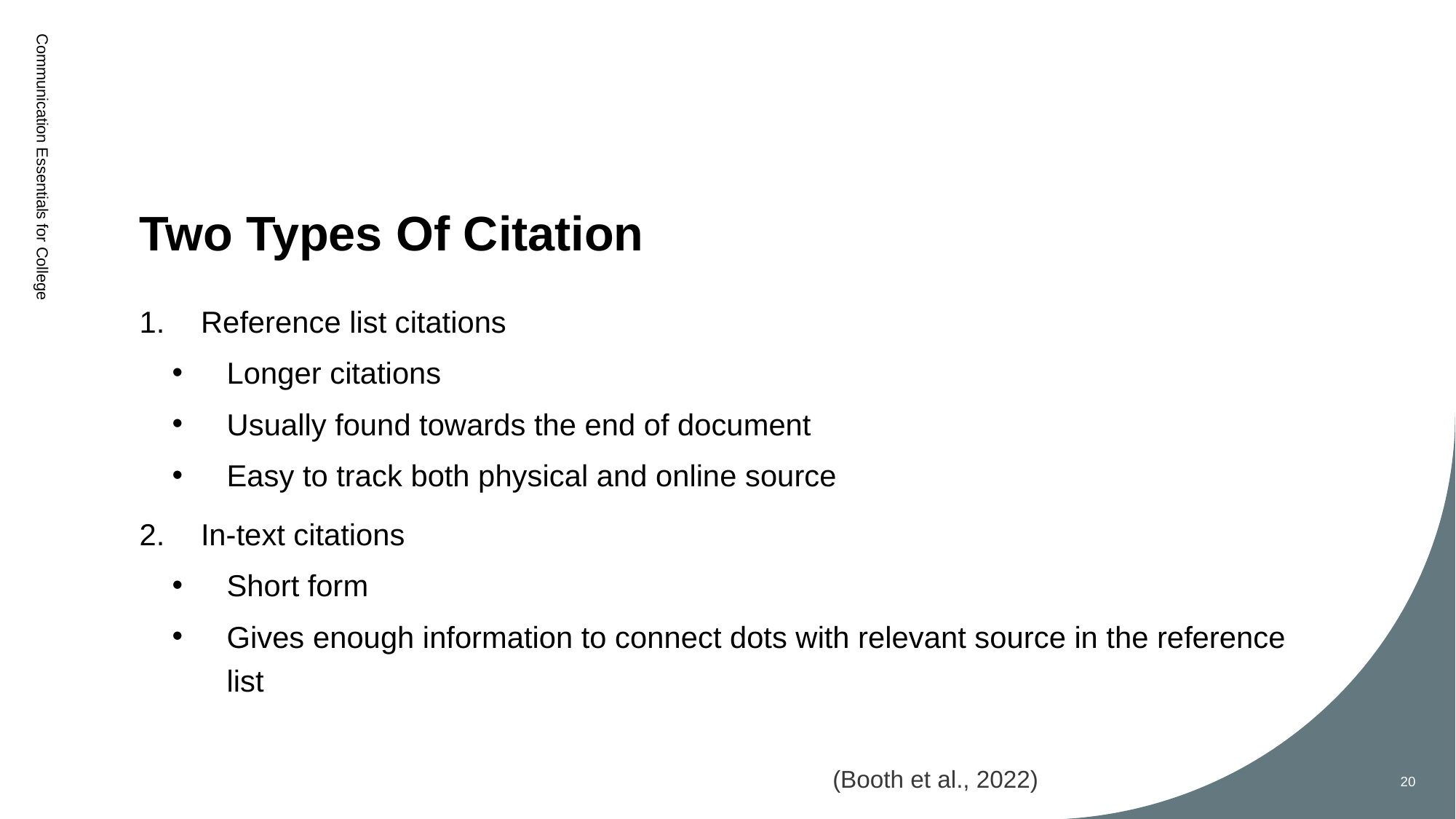

# Two Types Of Citation
Communication Essentials for College
Reference list citations
Longer citations
Usually found towards the end of document
Easy to track both physical and online source
In-text citations
Short form
Gives enough information to connect dots with relevant source in the reference list

(Booth et al., 2022)​​
20